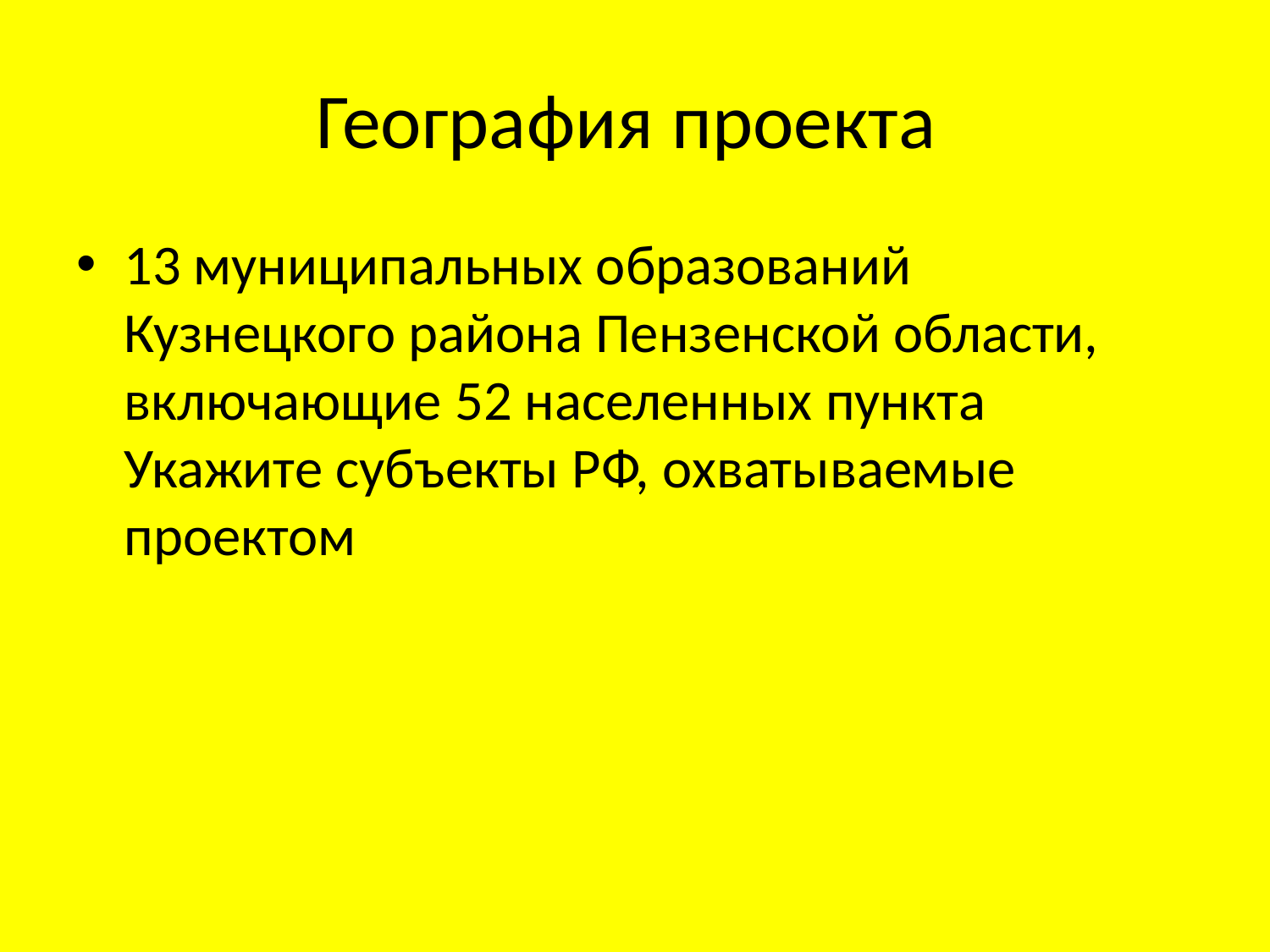

# География проекта
13 муниципальных образований Кузнецкого района Пензенской области, включающие 52 населенных пункта 
Укажите субъекты РФ, охватываемые проектом